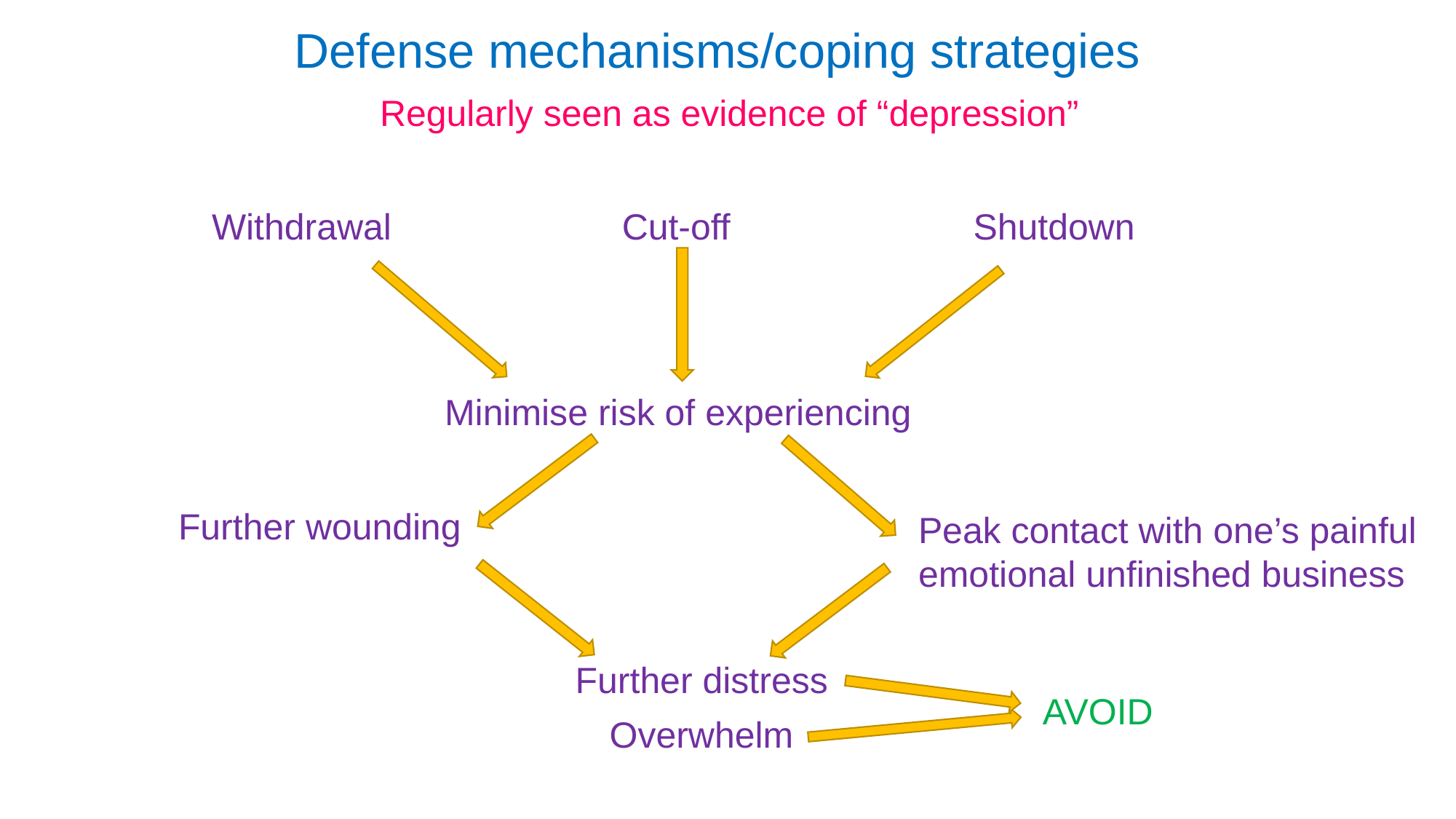

Defense mechanisms/coping strategies
Regularly seen as evidence of “depression”
Shutdown
Withdrawal
Cut-off

 Minimise risk of experiencing

Further wounding
Peak contact with one’s painful emotional unfinished business

Further distress

AVOID
Overwhelm